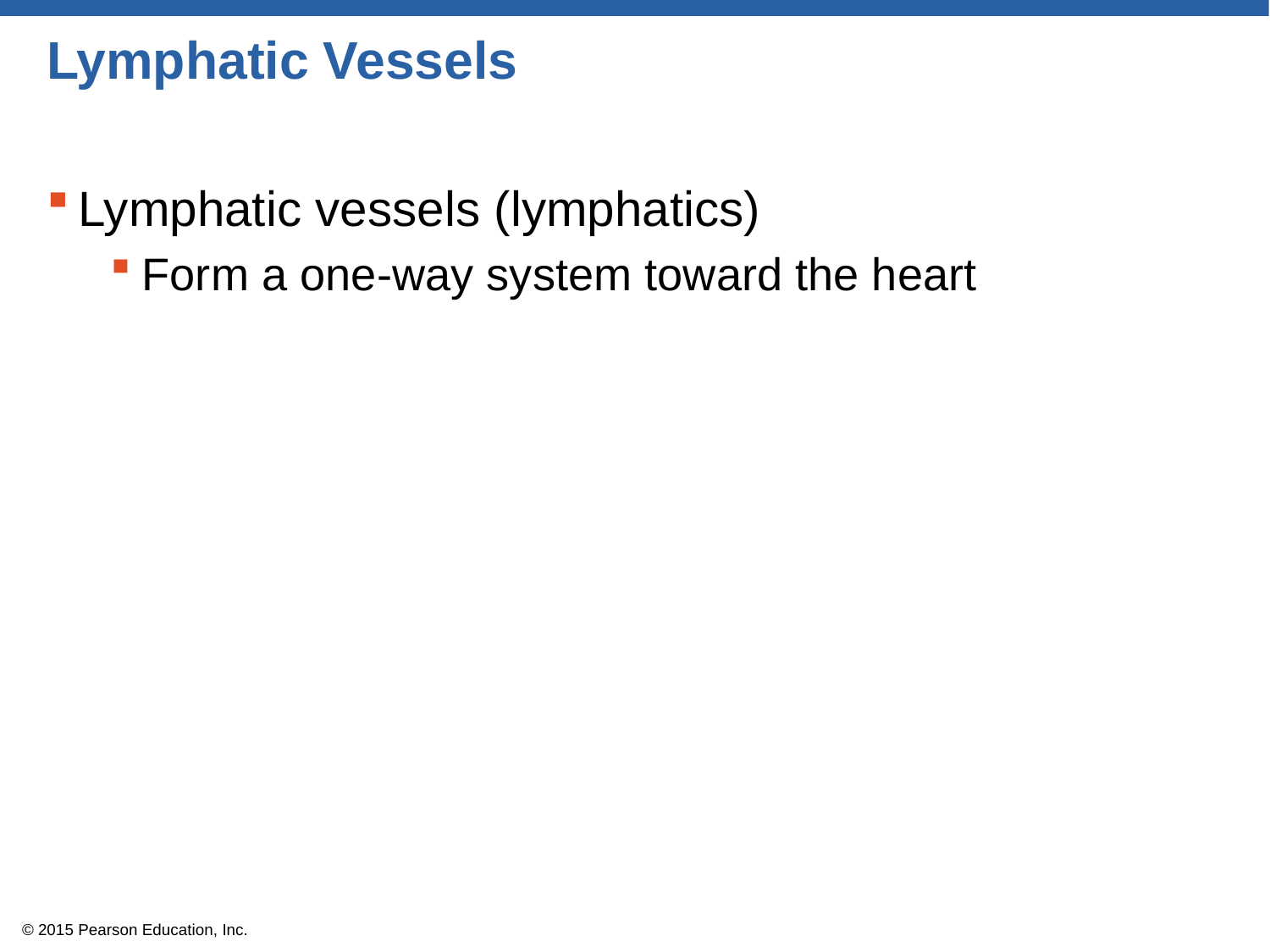

# Lymphatic Vessels
Lymphatic vessels (lymphatics)
Form a one-way system toward the heart
© 2015 Pearson Education, Inc.